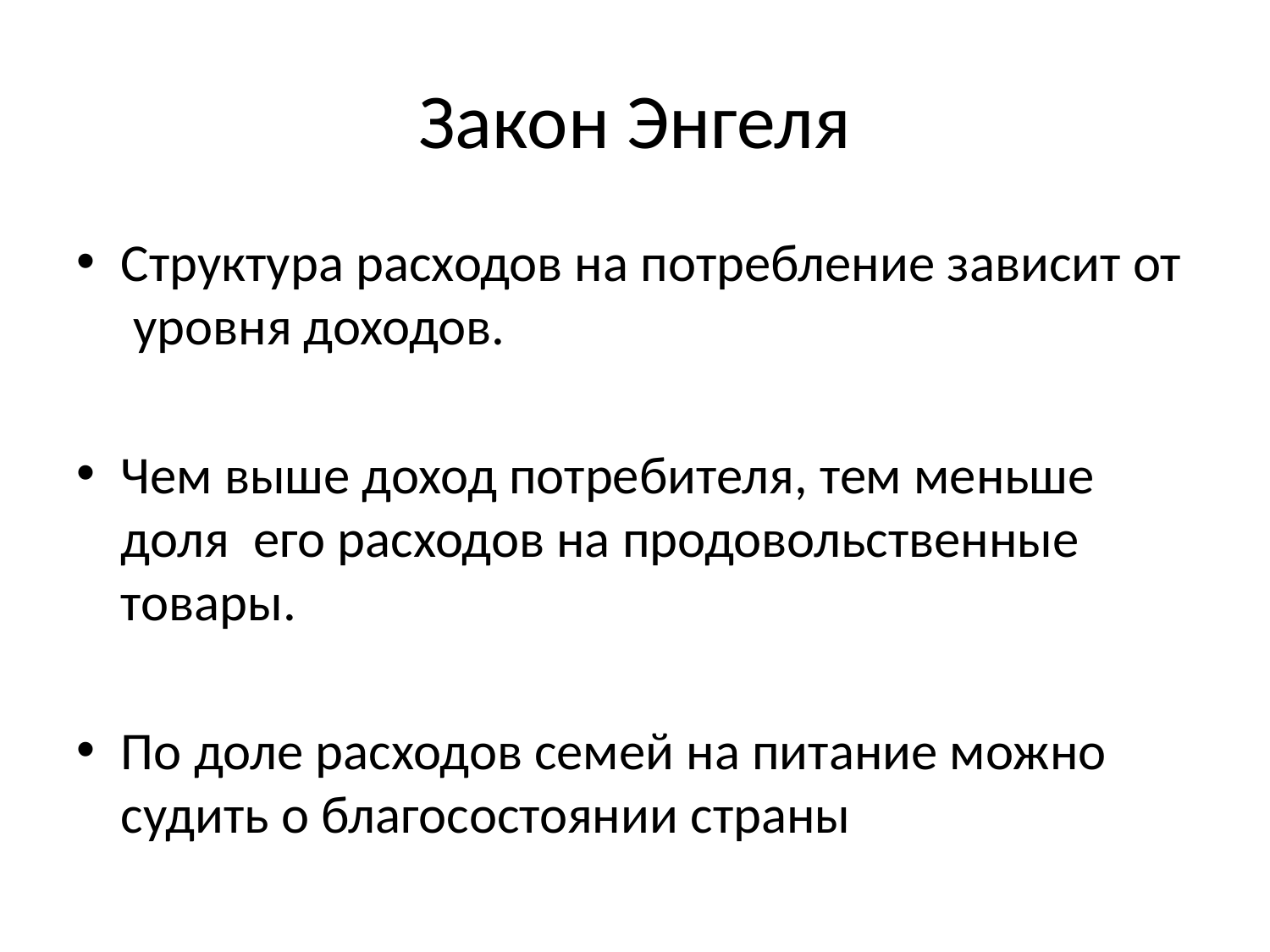

# Закон Энгеля
Структура расходов на потребление зависит от  уровня доходов.

Чем выше доход потребителя, тем меньше доля  его расходов на продовольственные товары.

По доле расходов семей на питание можно судить о благосостоянии страны